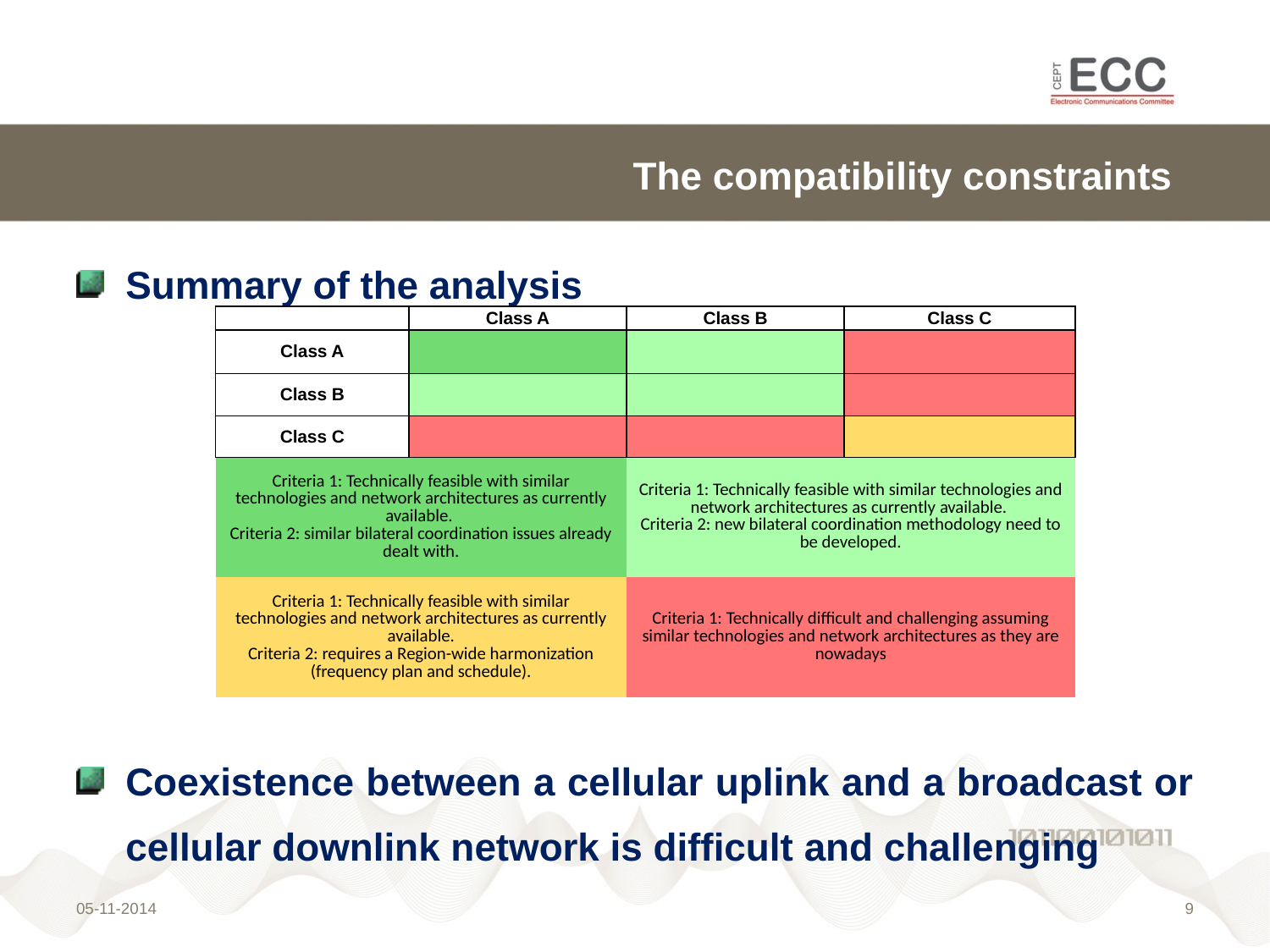

# The compatibility constraints
Summary of the analysis

Coexistence between a cellular uplink and a broadcast or cellular downlink network is difficult and challenging
|  | Class A | Class B | Class C |
| --- | --- | --- | --- |
| Class A |  |  |  |
| Class B |  |  |  |
| Class C |  |  |  |
| Criteria 1: Technically feasible with similar technologies and network architectures as currently available. Criteria 2: similar bilateral coordination issues already dealt with. |  | Criteria 1: Technically feasible with similar technologies and network architectures as currently available. Criteria 2: new bilateral coordination methodology need to be developed. |  |
| Criteria 1: Technically feasible with similar technologies and network architectures as currently available. Criteria 2: requires a Region-wide harmonization (frequency plan and schedule). |  | Criteria 1: Technically difficult and challenging assuming similar technologies and network architectures as they are nowadays |  |
05-11-2014
9